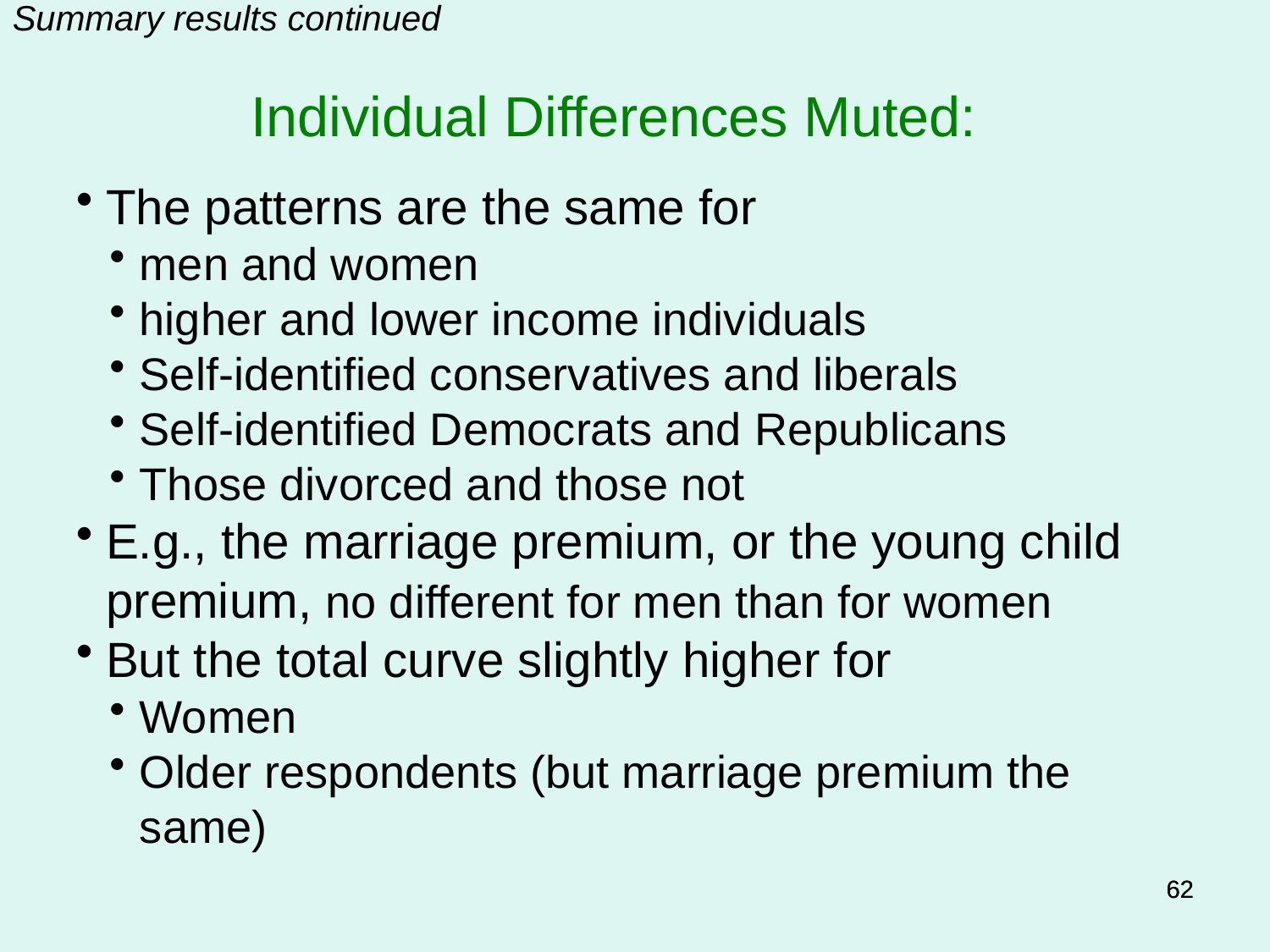

Summary results continued

Individual Differences Muted:
The patterns are the same for
men and women
higher and lower income individuals
Self-identified conservatives and liberals
Self-identified Democrats and Republicans
Those divorced and those not
E.g., the marriage premium, or the young child premium, no different for men than for women
But the total curve slightly higher for
Women
Older respondents (but marriage premium the same)

62
62